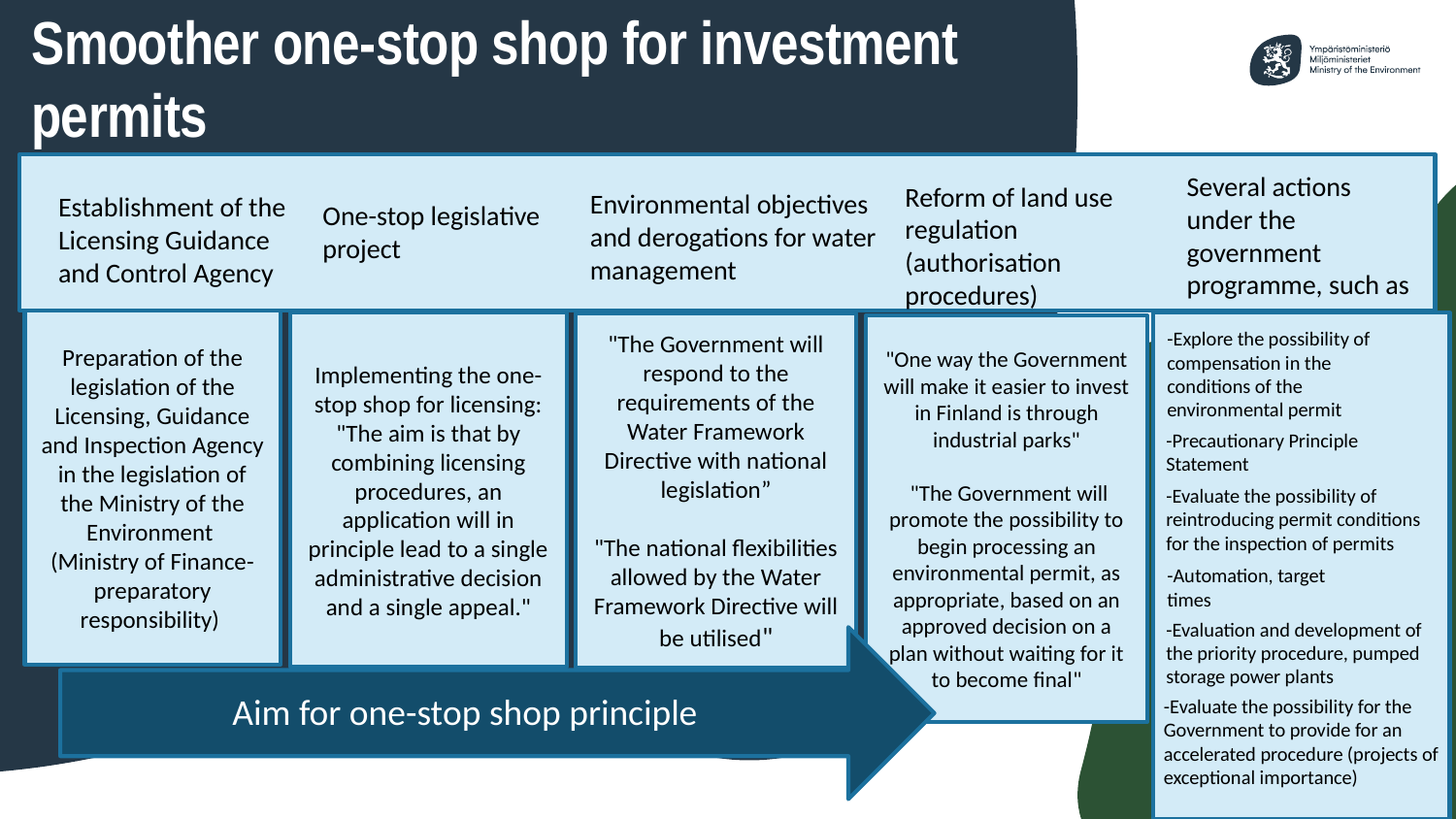

Smoother one-stop shop for investment permits

Several actions under the government programme, such as
Reform of land use regulation (authorisation procedures)
Environmental objectives and derogations for water management

Establishment of the Licensing Guidance and Control Agency
One-stop legislative project

Preparation of the legislation of the Licensing, Guidance and Inspection Agency in the legislation of the Ministry of the Environment
(Ministry of Finance-preparatory responsibility)
Implementing the one-stop shop for licensing: "The aim is that by combining licensing procedures, an application will in principle lead to a single administrative decision and a single appeal."

"The Government will respond to the requirements of the Water Framework Directive with national legislation”

"The national flexibilities allowed by the Water Framework Directive will be utilised"
"One way the Government will make it easier to invest in Finland is through industrial parks"

 "The Government will promote the possibility to begin processing an environmental permit, as appropriate, based on an approved decision on a plan without waiting for it to become final"
-Explore the possibility of compensation in the conditions of the environmental permit
-Precautionary Principle Statement
-Evaluate the possibility of reintroducing permit conditions for the inspection of permits
-Automation, target times
-Evaluation and development of the priority procedure, pumped storage power plants

Aim for one-stop shop principle
-Evaluate the possibility for the Government to provide for an accelerated procedure (projects of exceptional importance)